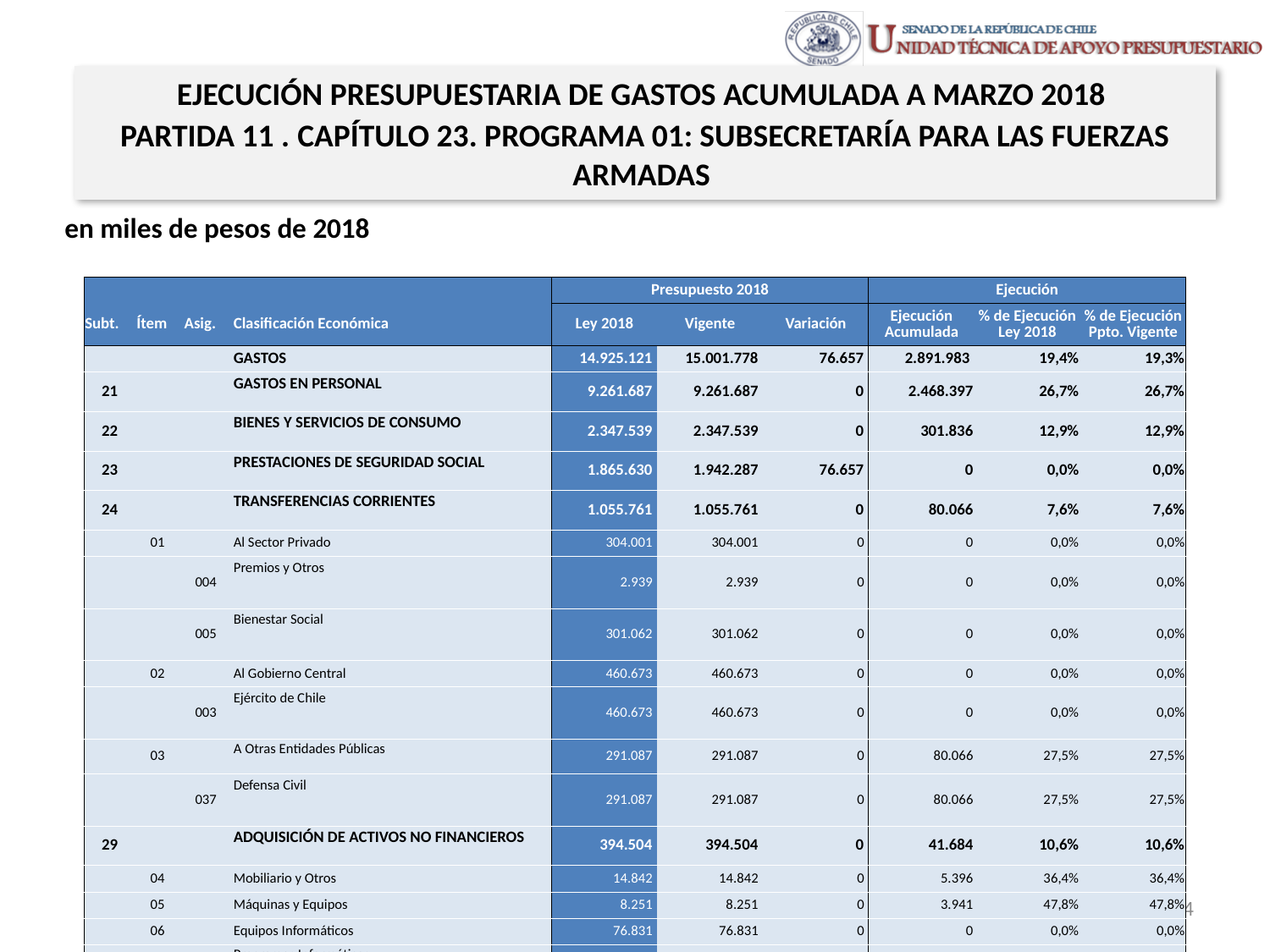

EJECUCIÓN PRESUPUESTARIA DE GASTOS ACUMULADA A MARZO 2018
PARTIDA 11 . CAPÍTULO 23. PROGRAMA 01: SUBSECRETARÍA PARA LAS FUERZAS ARMADAS
en miles de pesos de 2018
|  |  |  |  | Presupuesto 2018 |  |  | Ejecución |  |  |
| --- | --- | --- | --- | --- | --- | --- | --- | --- | --- |
| Subt. | Ítem | Asig. | Clasificación Económica | Ley 2018 | Vigente | Variación | Ejecución Acumulada | % de Ejecución Ley 2018 | % de Ejecución Ppto. Vigente |
|  |  |  | GASTOS | 14.925.121 | 15.001.778 | 76.657 | 2.891.983 | 19,4% | 19,3% |
| 21 |  |  | GASTOS EN PERSONAL | 9.261.687 | 9.261.687 | 0 | 2.468.397 | 26,7% | 26,7% |
| 22 |  |  | BIENES Y SERVICIOS DE CONSUMO | 2.347.539 | 2.347.539 | 0 | 301.836 | 12,9% | 12,9% |
| 23 |  |  | PRESTACIONES DE SEGURIDAD SOCIAL | 1.865.630 | 1.942.287 | 76.657 | 0 | 0,0% | 0,0% |
| 24 |  |  | TRANSFERENCIAS CORRIENTES | 1.055.761 | 1.055.761 | 0 | 80.066 | 7,6% | 7,6% |
|  | 01 |  | Al Sector Privado | 304.001 | 304.001 | 0 | 0 | 0,0% | 0,0% |
|  |  | 004 | Premios y Otros | 2.939 | 2.939 | 0 | 0 | 0,0% | 0,0% |
|  |  | 005 | Bienestar Social | 301.062 | 301.062 | 0 | 0 | 0,0% | 0,0% |
|  | 02 |  | Al Gobierno Central | 460.673 | 460.673 | 0 | 0 | 0,0% | 0,0% |
|  |  | 003 | Ejército de Chile | 460.673 | 460.673 | 0 | 0 | 0,0% | 0,0% |
|  | 03 |  | A Otras Entidades Públicas | 291.087 | 291.087 | 0 | 80.066 | 27,5% | 27,5% |
|  |  | 037 | Defensa Civil | 291.087 | 291.087 | 0 | 80.066 | 27,5% | 27,5% |
| 29 |  |  | ADQUISICIÓN DE ACTIVOS NO FINANCIEROS | 394.504 | 394.504 | 0 | 41.684 | 10,6% | 10,6% |
|  | 04 |  | Mobiliario y Otros | 14.842 | 14.842 | 0 | 5.396 | 36,4% | 36,4% |
|  | 05 |  | Máquinas y Equipos | 8.251 | 8.251 | 0 | 3.941 | 47,8% | 47,8% |
|  | 06 |  | Equipos Informáticos | 76.831 | 76.831 | 0 | 0 | 0,0% | 0,0% |
|  | 07 |  | Programas Informáticos | 294.580 | 294.580 | 0 | 32.347 | 11,0% | 11,0% |
Fuente: Elaboración propia en base  a Informes de ejecución presupuestaria mensual de DIPRES

24